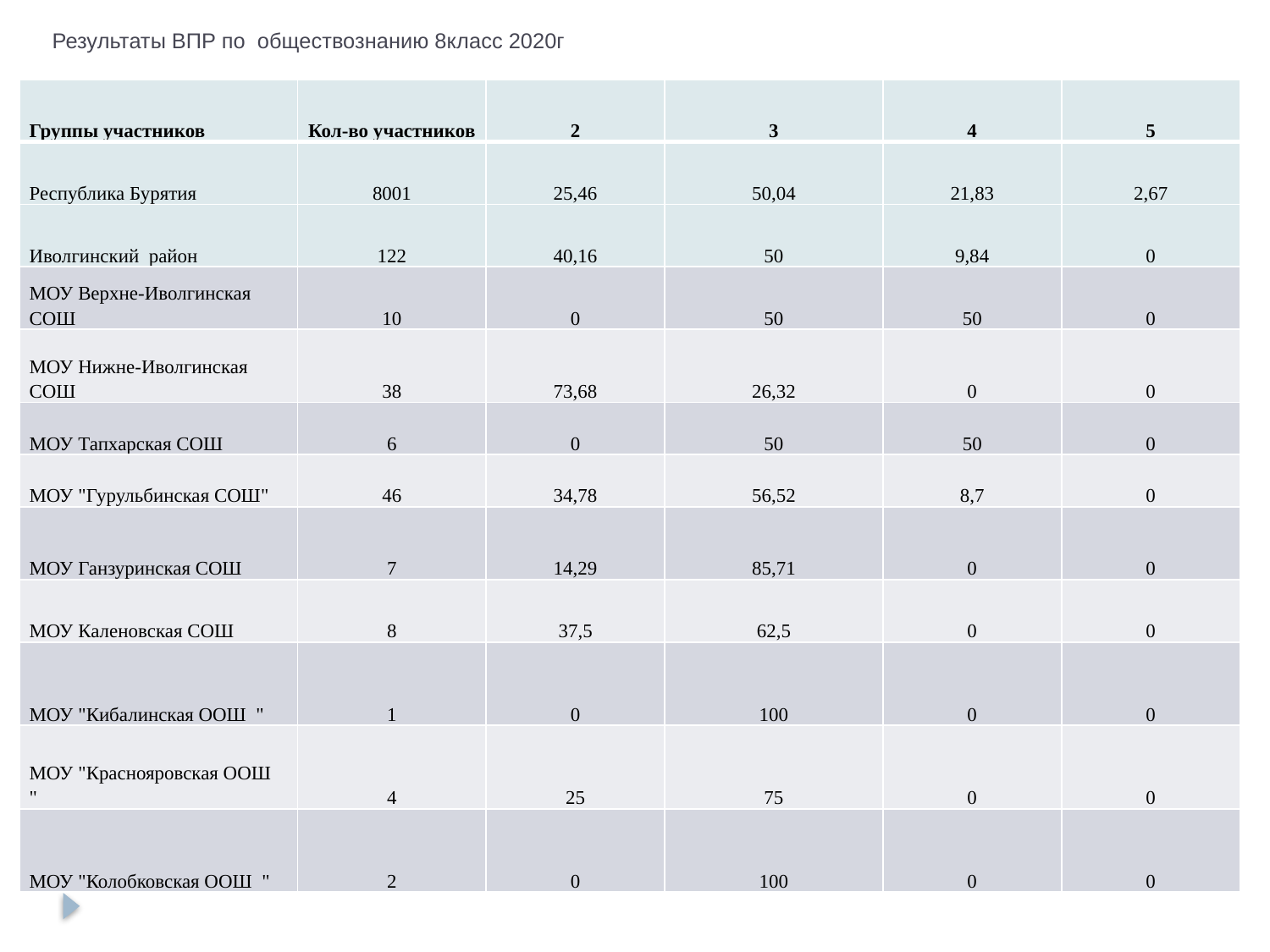

# Результаты ВПР по  обществознанию 8класс 2020г
| Группы участников | Кол-во участников | 2 | 3 | 4 | 5 |
| --- | --- | --- | --- | --- | --- |
| Республика Бурятия | 8001 | 25,46 | 50,04 | 21,83 | 2,67 |
| Иволгинский район | 122 | 40,16 | 50 | 9,84 | 0 |
| МОУ Верхне-Иволгинская СОШ | 10 | 0 | 50 | 50 | 0 |
| МОУ Нижне-Иволгинская СОШ | 38 | 73,68 | 26,32 | 0 | 0 |
| МОУ Тапхарская СОШ | 6 | 0 | 50 | 50 | 0 |
| МОУ "Гурульбинская СОШ" | 46 | 34,78 | 56,52 | 8,7 | 0 |
| МОУ Ганзуринская СОШ | 7 | 14,29 | 85,71 | 0 | 0 |
| МОУ Каленовская СОШ | 8 | 37,5 | 62,5 | 0 | 0 |
| МОУ "Кибалинская ООШ " | 1 | 0 | 100 | 0 | 0 |
| МОУ "Краснояровская ООШ " | 4 | 25 | 75 | 0 | 0 |
| МОУ "Колобковская ООШ " | 2 | 0 | 100 | 0 | 0 |